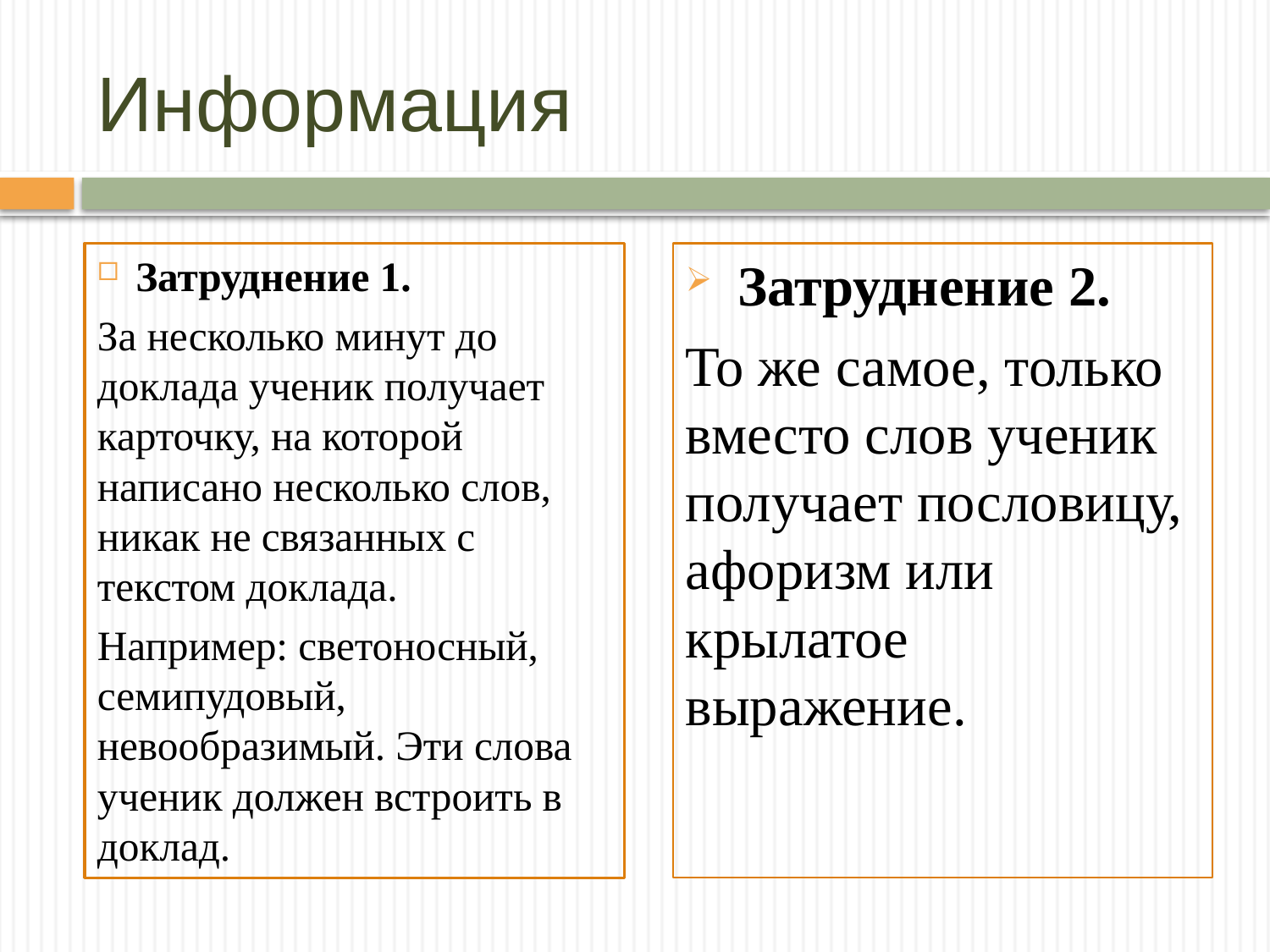

# Информация
Затруднение 1.
За несколько минут до доклада ученик получает карточку, на которой написано несколько слов, никак не связанных с текстом доклада.
Например: светоносный, семипудовый, невообразимый. Эти слова ученик должен встроить в доклад.
Затруднение 2.
То же самое, только вместо слов ученик получает пословицу, афоризм или крылатое выражение.